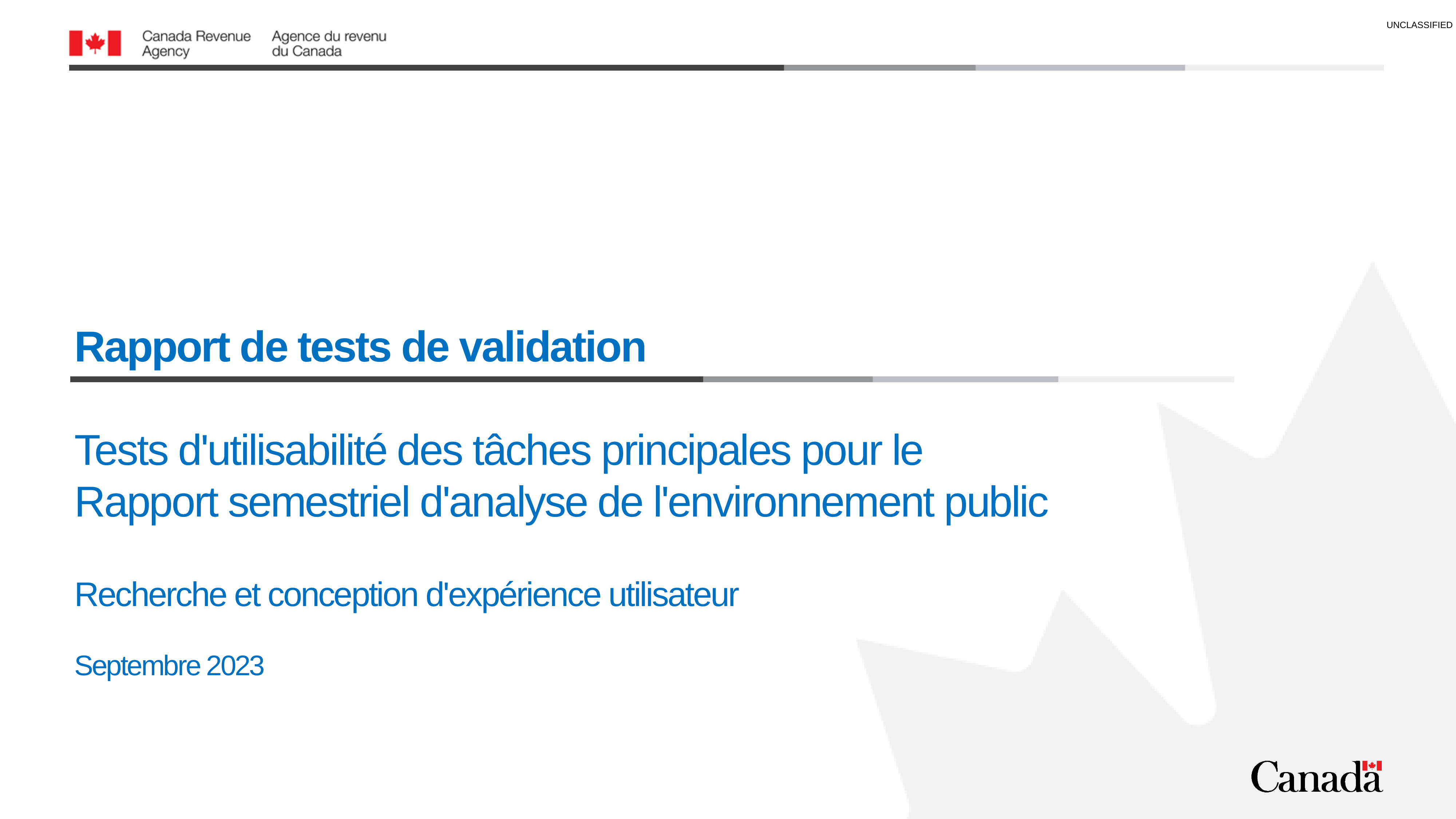

# Rapport de tests de validation Tests d'utilisabilité des tâches principales pour le Rapport semestriel d'analyse de l'environnement public Recherche et conception d'expérience utilisateur Septembre 2023